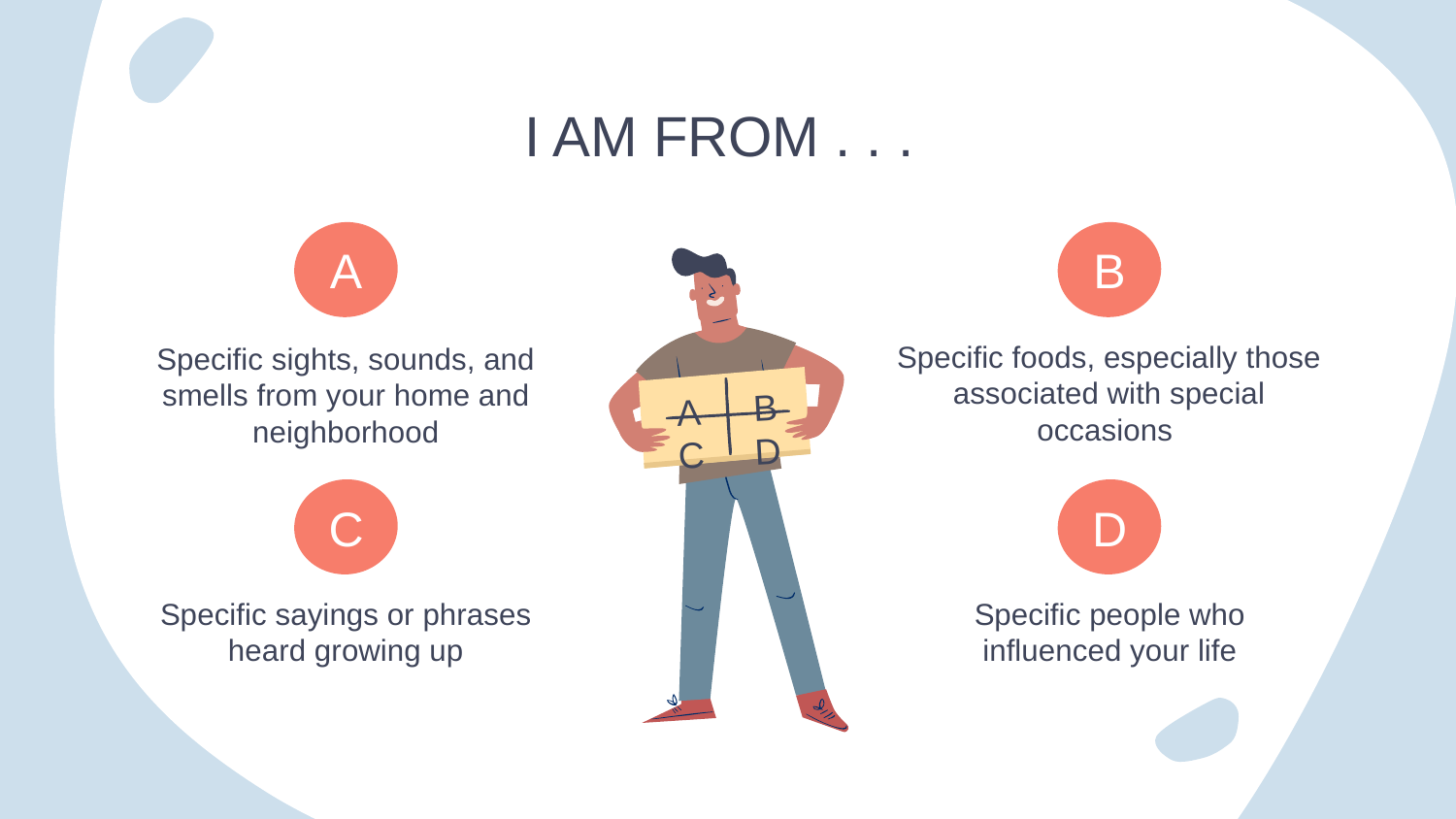

# I AM FROM . . .

A
B

Specific foods, especially those associated with special occasions
Specific sights, sounds, and smells from your home and neighborhood
B
A

D
C

C
D
Specific people who influenced your life
Specific sayings or phrases heard growing up